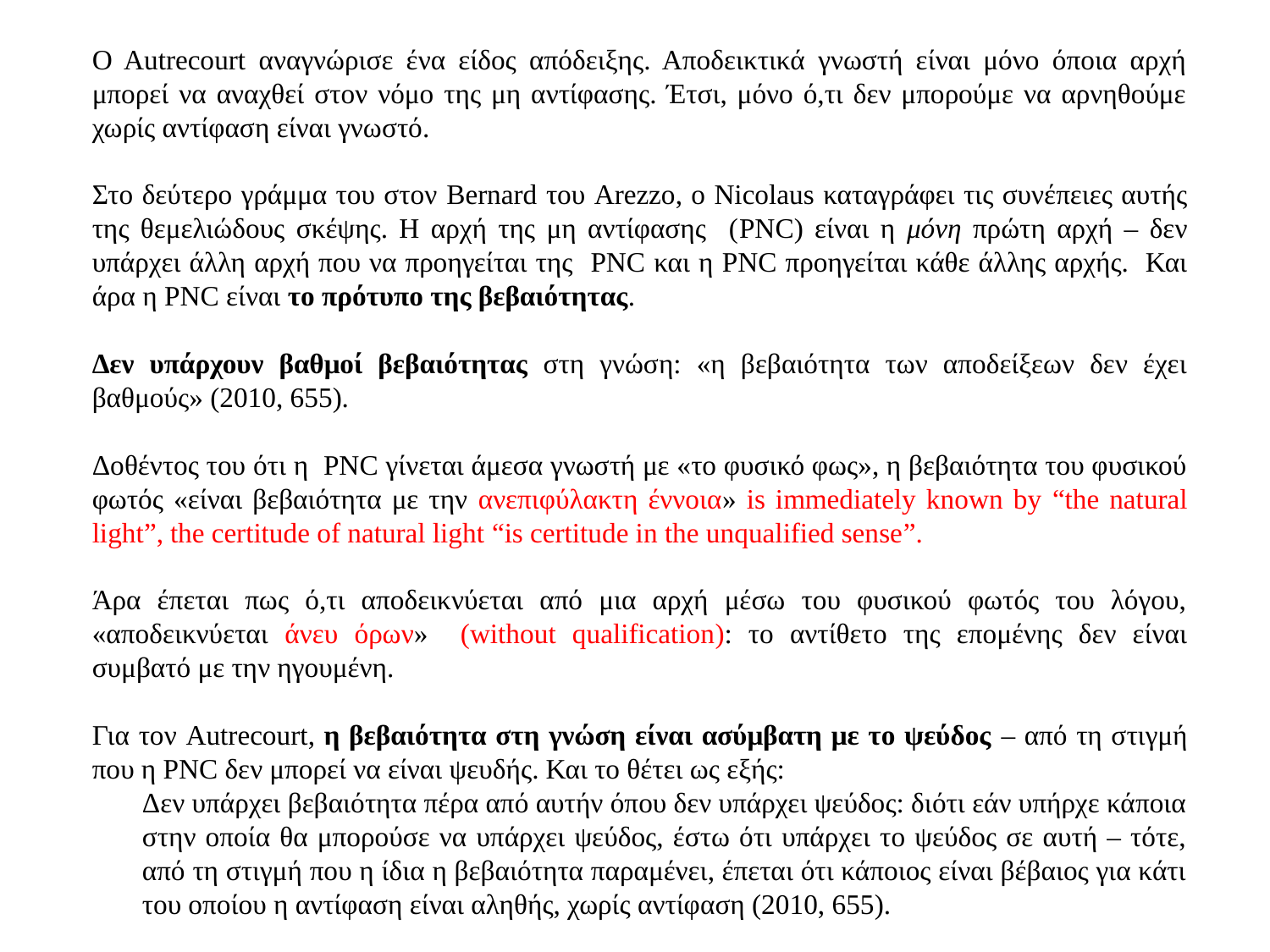

O Autrecourt αναγνώρισε ένα είδος απόδειξης. Αποδεικτικά γνωστή είναι μόνο όποια αρχή μπορεί να αναχθεί στον νόμο της μη αντίφασης. Έτσι, μόνο ό,τι δεν μπορούμε να αρνηθούμε χωρίς αντίφαση είναι γνωστό.

Στο δεύτερο γράμμα του στον Bernard του Arezzo, ο Nicolaus καταγράφει τις συνέπειες αυτής της θεμελιώδους σκέψης. Η αρχή της μη αντίφασης  (PNC) είναι η μόνη πρώτη αρχή – δεν υπάρχει άλλη αρχή που να προηγείται της  PNC και η PNC προηγείται κάθε άλλης αρχής.  Και άρα η PNC είναι το πρότυπο της βεβαιότητας.

Δεν υπάρχουν βαθμοί βεβαιότητας στη γνώση: «η βεβαιότητα των αποδείξεων δεν έχει βαθμούς» (2010, 655).

Δοθέντος του ότι η  PNC γίνεται άμεσα γνωστή με «το φυσικό φως», η βεβαιότητα του φυσικού φωτός «είναι βεβαιότητα με την ανεπιφύλακτη έννοια» is immediately known by “the natural light”, the certitude of natural light “is certitude in the unqualified sense”.

Άρα έπεται πως ό,τι αποδεικνύεται από μια αρχή μέσω του φυσικού φωτός του λόγου, «αποδεικνύεται άνευ όρων»  (without qualification): το αντίθετο της επομένης δεν είναι συμβατό με την ηγουμένη.

Για τον Autrecourt, η βεβαιότητα στη γνώση είναι ασύμβατη με το ψεύδος – από τη στιγμή που η PNC δεν μπορεί να είναι ψευδής. Και το θέτει ως εξής:
Δεν υπάρχει βεβαιότητα πέρα από αυτήν όπου δεν υπάρχει ψεύδος: διότι εάν υπήρχε κάποια στην οποία θα μπορούσε να υπάρχει ψεύδος, έστω ότι υπάρχει το ψεύδος σε αυτή – τότε, από τη στιγμή που η ίδια η βεβαιότητα παραμένει, έπεται ότι κάποιος είναι βέβαιος για κάτι του οποίου η αντίφαση είναι αληθής, χωρίς αντίφαση (2010, 655).